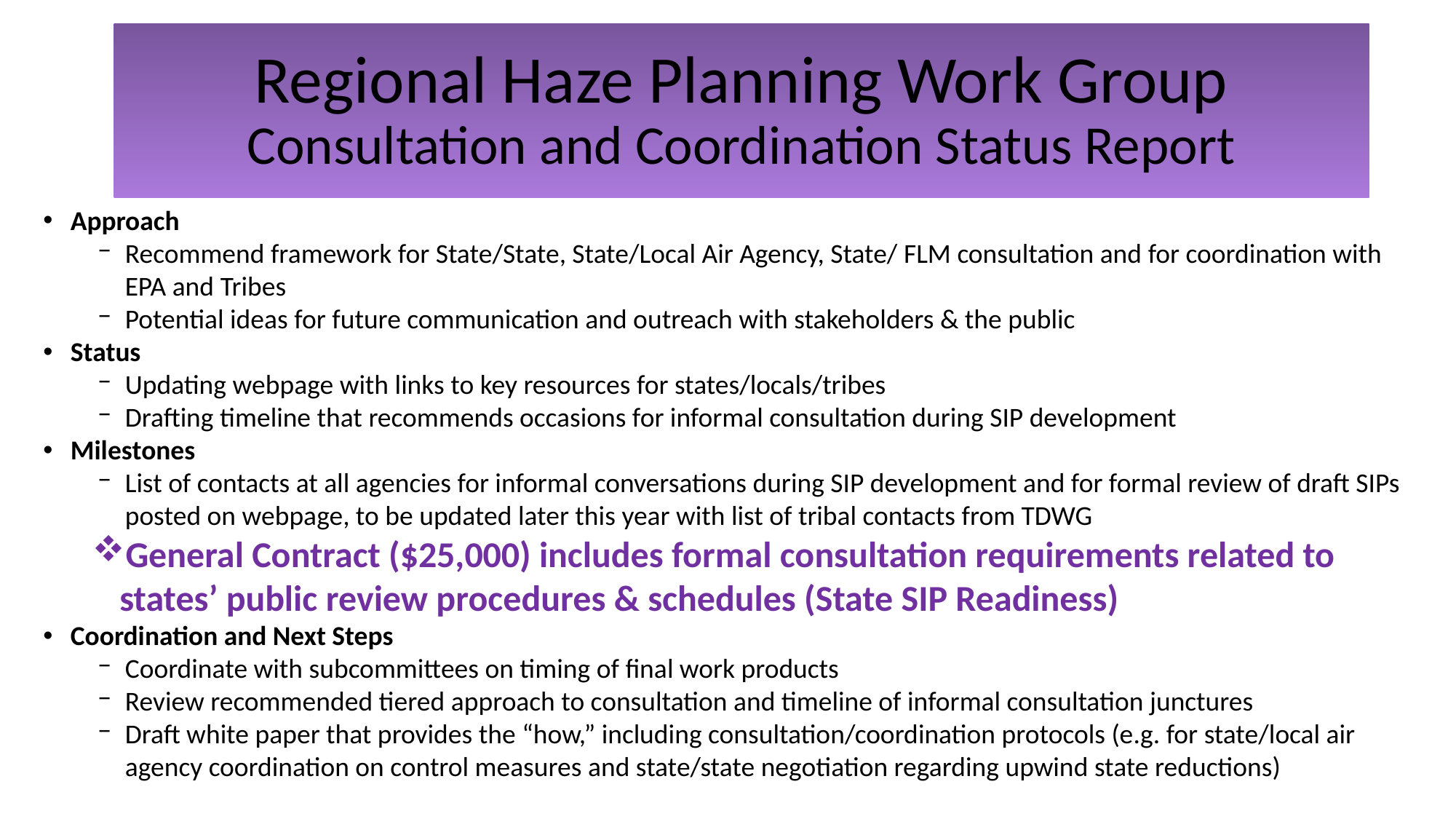

# Regional Haze Planning Work Group Consultation and Coordination Status Report
Approach
Recommend framework for State/State, State/Local Air Agency, State/ FLM consultation and for coordination with EPA and Tribes
Potential ideas for future communication and outreach with stakeholders & the public
Status
Updating webpage with links to key resources for states/locals/tribes
Drafting timeline that recommends occasions for informal consultation during SIP development
Milestones
List of contacts at all agencies for informal conversations during SIP development and for formal review of draft SIPs posted on webpage, to be updated later this year with list of tribal contacts from TDWG
General Contract ($25,000) includes formal consultation requirements related to states’ public review procedures & schedules (State SIP Readiness)
Coordination and Next Steps
Coordinate with subcommittees on timing of final work products
Review recommended tiered approach to consultation and timeline of informal consultation junctures
Draft white paper that provides the “how,” including consultation/coordination protocols (e.g. for state/local air agency coordination on control measures and state/state negotiation regarding upwind state reductions)